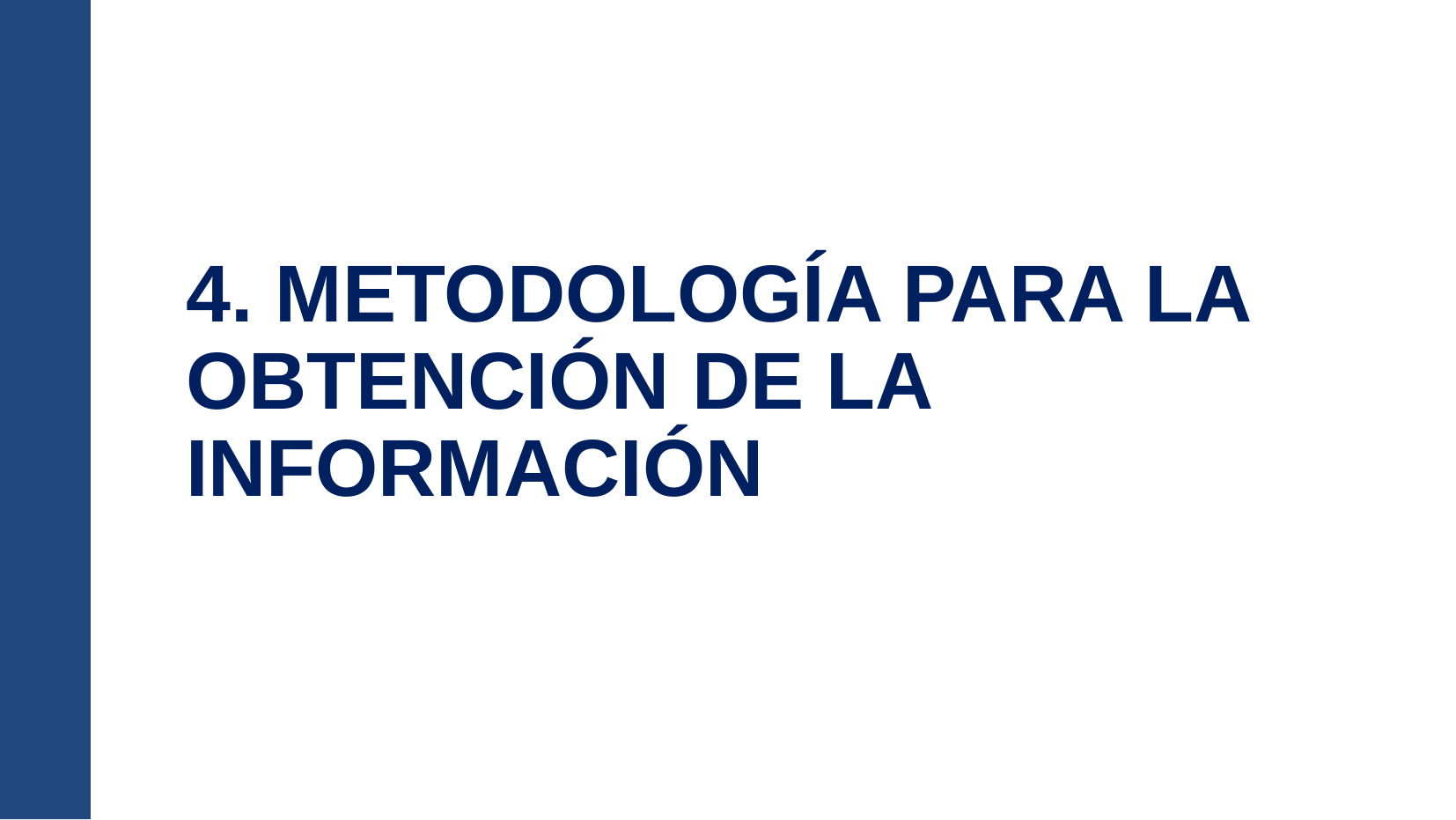

# 4. METODOLOGÍA PARA LA OBTENCIÓN DE LA INFORMACIÓN